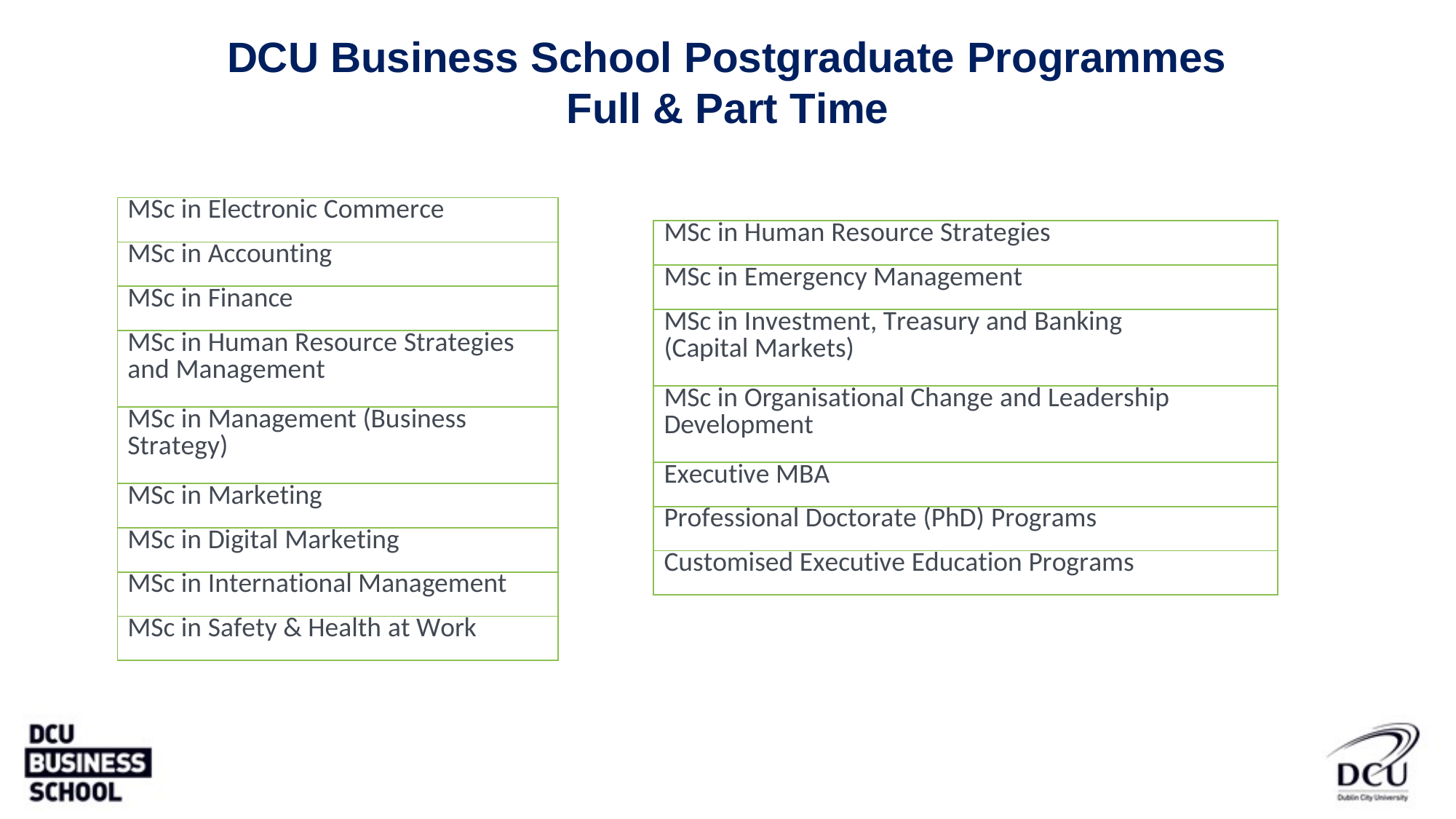

DCU Business School Postgraduate Programmes Full & Part Time
| MSc in Electronic Commerce |
| --- |
| MSc in Accounting |
| MSc in Finance |
| MSc in Human Resource Strategies and Management |
| MSc in Management (Business Strategy) |
| MSc in Marketing |
| MSc in Digital Marketing |
| MSc in International Management |
| MSc in Safety & Health at Work |
| MSc in Human Resource Strategies |
| --- |
| MSc in Emergency Management |
| MSc in Investment, Treasury and Banking (Capital Markets) |
| MSc in Organisational Change and Leadership Development |
| Executive MBA |
| Professional Doctorate (PhD) Programs |
| Customised Executive Education Programs |